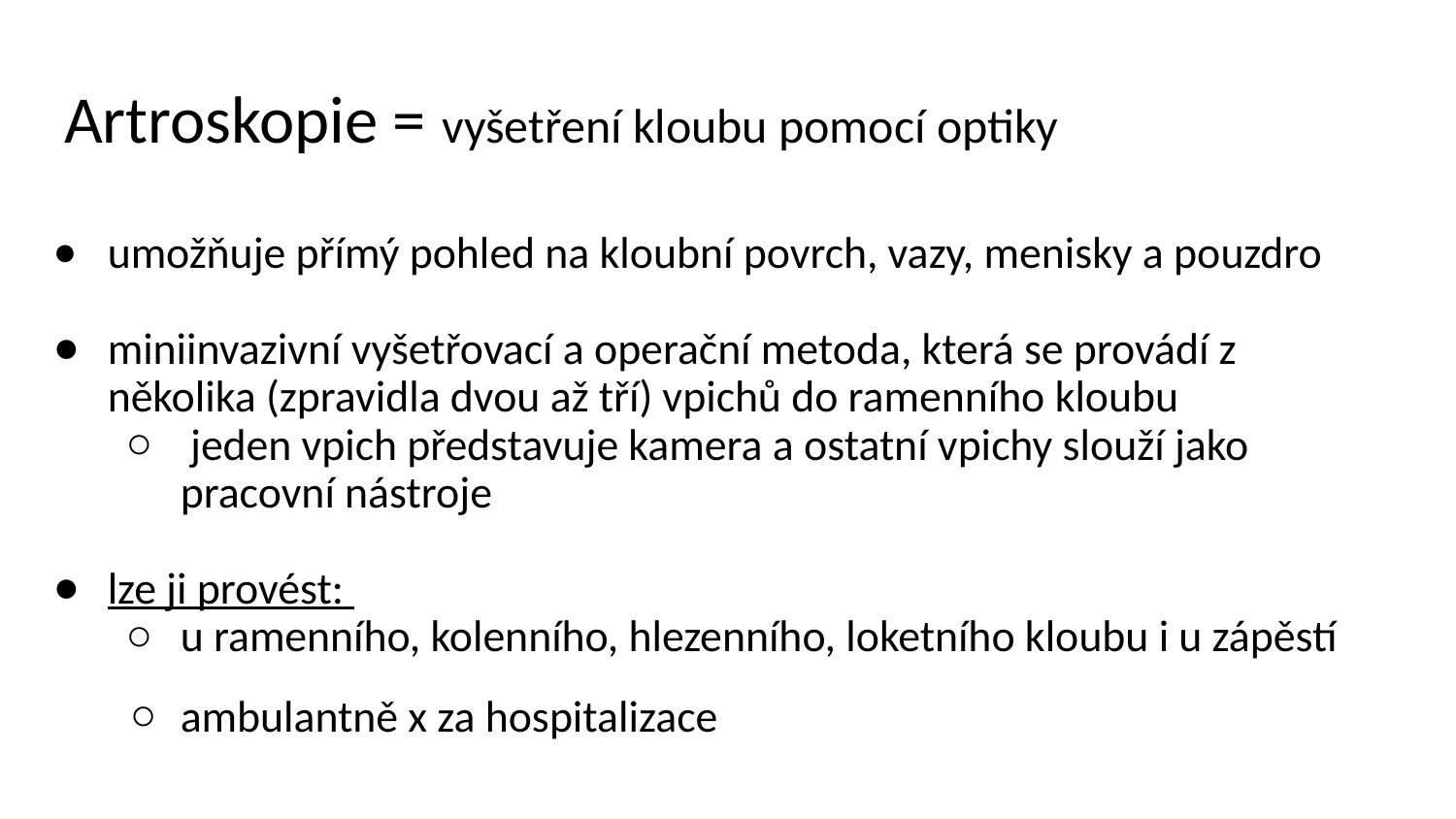

# Artroskopie = vyšetření kloubu pomocí optiky

umožňuje přímý pohled na kloubní povrch, vazy, menisky a pouzdro

miniinvazivní vyšetřovací a operační metoda, která se provádí z několika (zpravidla dvou až tří) vpichů do ramenního kloubu
 jeden vpich představuje kamera a ostatní vpichy slouží jako pracovní nástroje

lze ji provést:
u ramenního, kolenního, hlezenního, loketního kloubu i u zápěstí
ambulantně x za hospitalizace